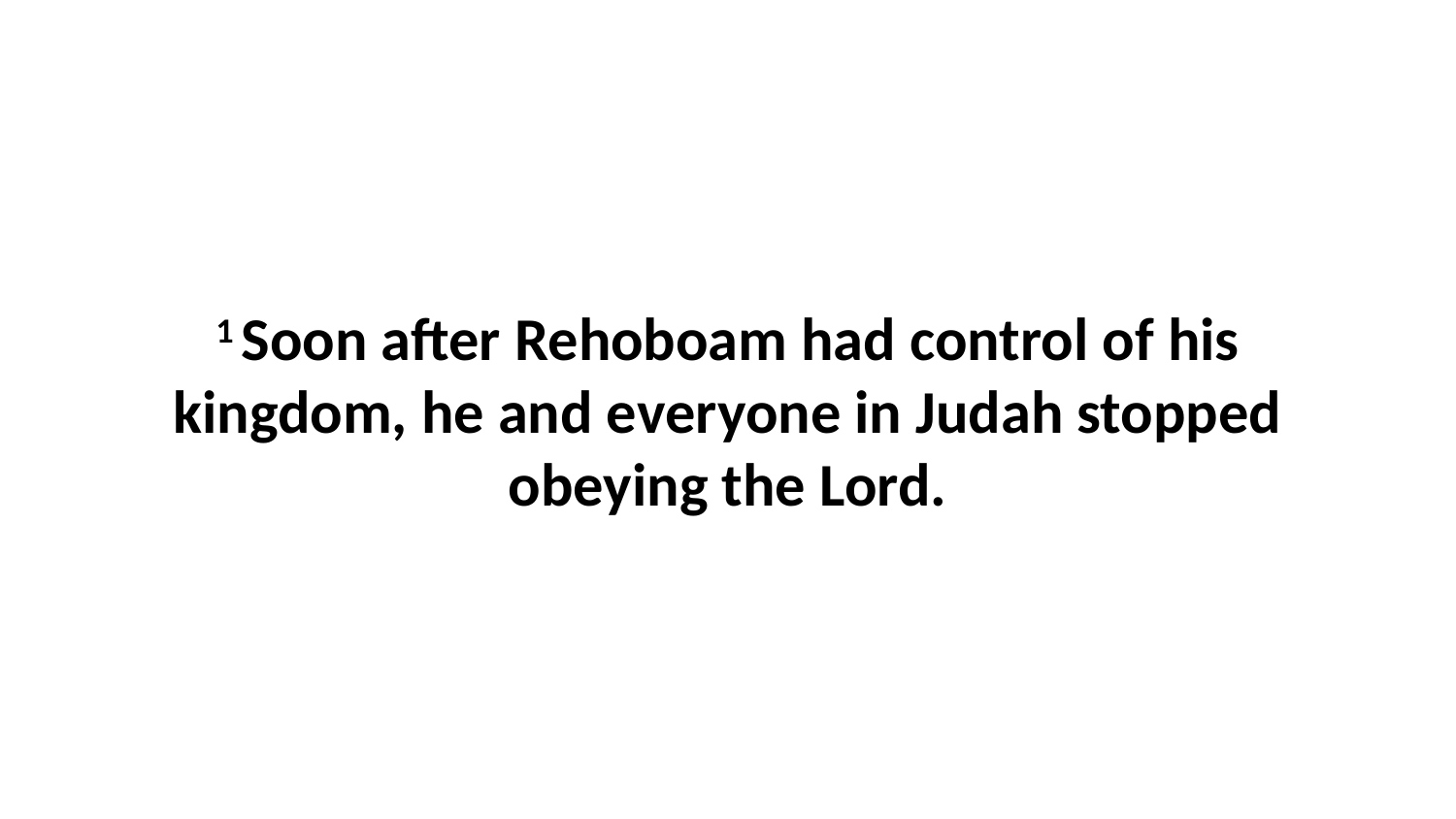

1 Soon after Rehoboam had control of his kingdom, he and everyone in Judah stopped obeying the Lord.